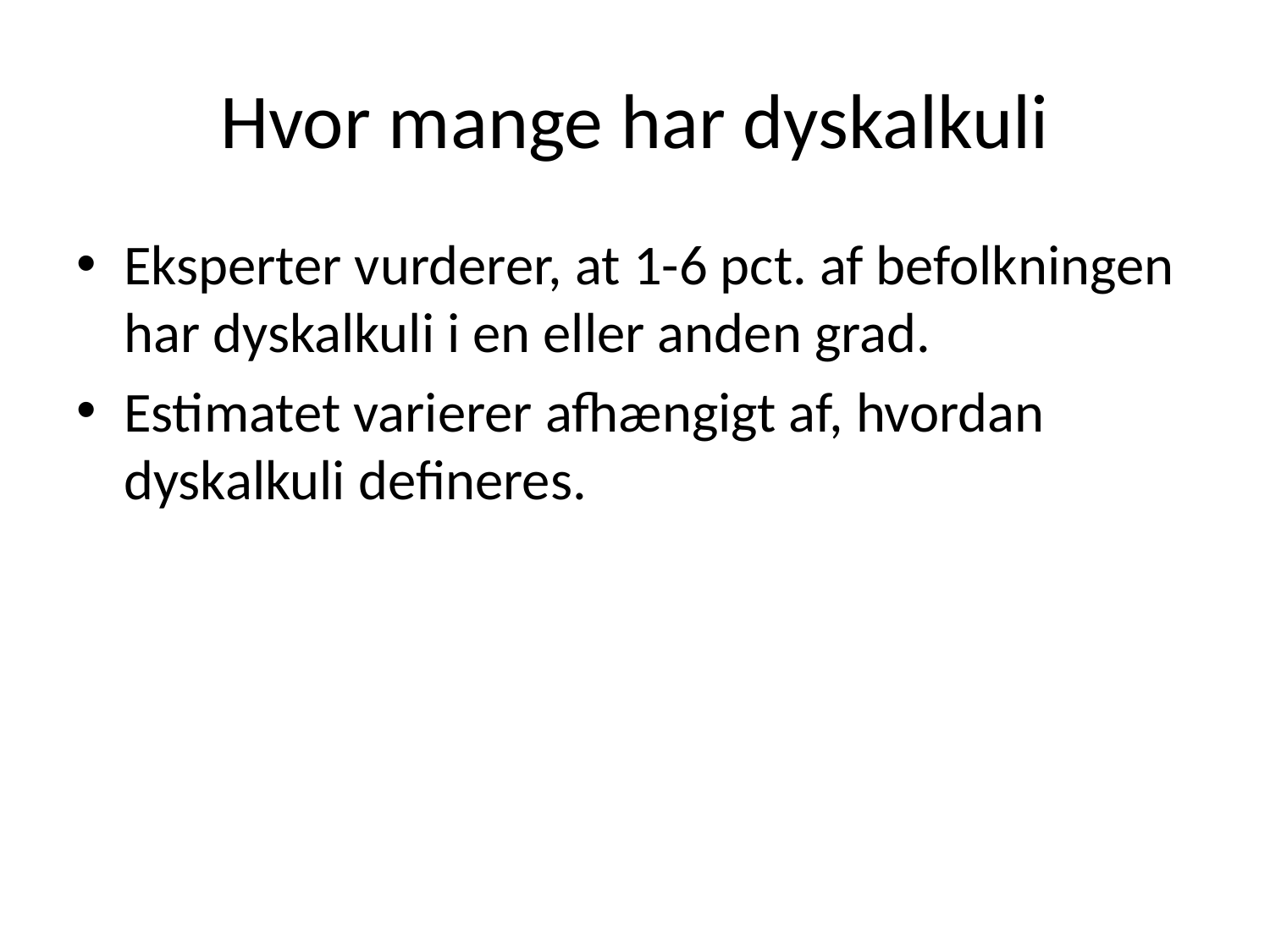

# Hvor mange har dyskalkuli
Eksperter vurderer, at 1-6 pct. af befolkningen har dyskalkuli i en eller anden grad.
Estimatet varierer afhængigt af, hvordan dyskalkuli defineres.